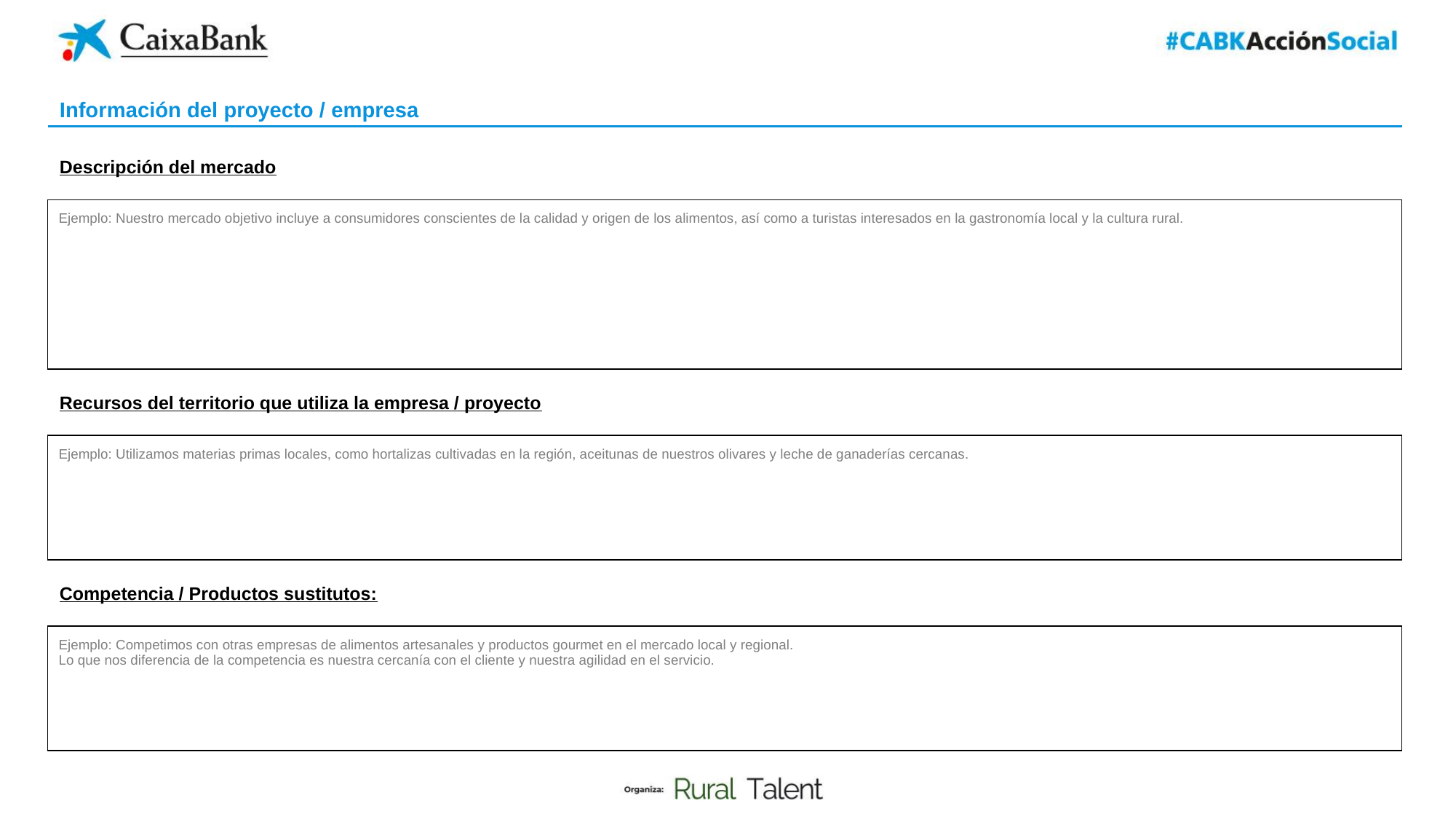

Información del proyecto / empresa
Descripción del mercado
| Ejemplo: Nuestro mercado objetivo incluye a consumidores conscientes de la calidad y origen de los alimentos, así como a turistas interesados en la gastronomía local y la cultura rural. |
| --- |
Recursos del territorio que utiliza la empresa / proyecto
| Ejemplo: Utilizamos materias primas locales, como hortalizas cultivadas en la región, aceitunas de nuestros olivares y leche de ganaderías cercanas. |
| --- |
Competencia / Productos sustitutos:
| Ejemplo: Competimos con otras empresas de alimentos artesanales y productos gourmet en el mercado local y regional. Lo que nos diferencia de la competencia es nuestra cercanía con el cliente y nuestra agilidad en el servicio. |
| --- |